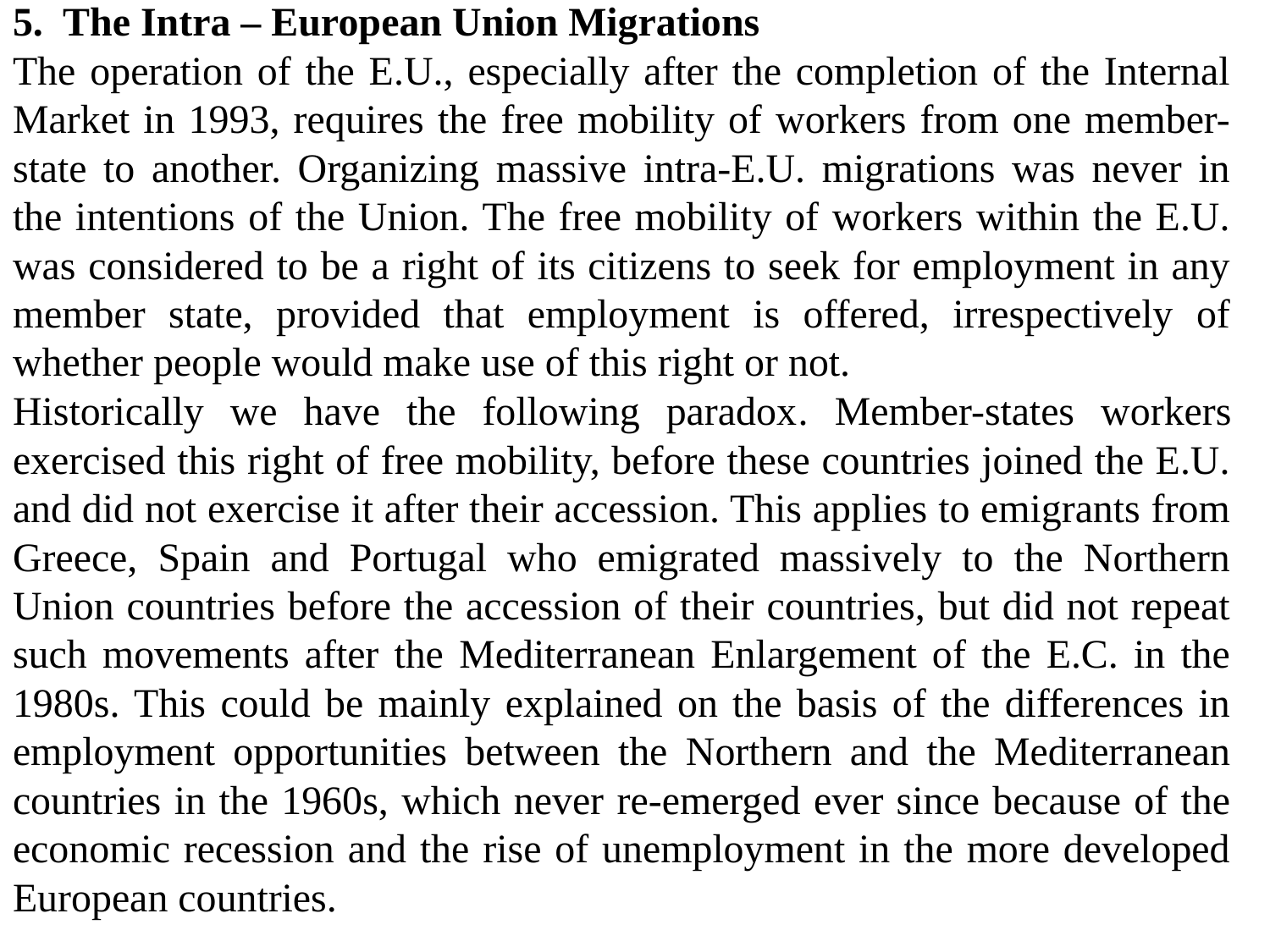

5.  The Intra – European Union Migrations
The operation of the E.U., especially after the completion of the Internal Market in 1993, requires the free mobility of workers from one member-state to another. Organizing massive intra-E.U. migrations was never in the intentions of the Union. The free mobility of workers within the E.U. was considered to be a right of its citizens to seek for employment in any member state, provided that employment is offered, irrespectively of whether people would make use of this right or not.
Historically we have the following paradox. Member-states workers exercised this right of free mobility, before these countries joined the E.U. and did not exercise it after their accession. This applies to emigrants from Greece, Spain and Portugal who emigrated massively to the Northern Union countries before the accession of their countries, but did not repeat such movements after the Mediterranean Enlargement of the E.C. in the 1980s. This could be mainly explained on the basis of the differences in employment opportunities between the Northern and the Mediterranean countries in the 1960s, which never re-emerged ever since because of the economic recession and the rise of unemployment in the more developed European countries.